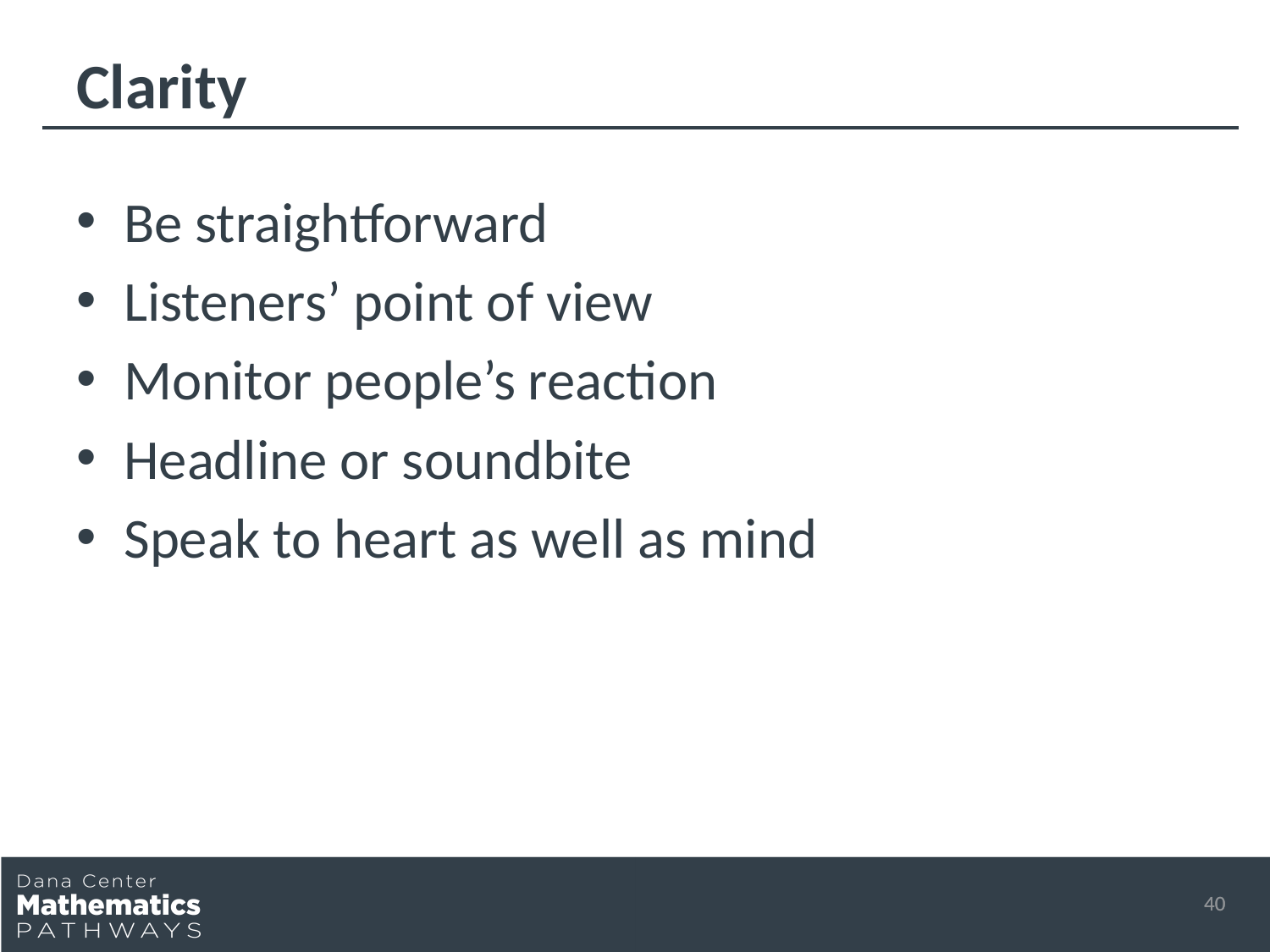

# Clarity
Be straightforward
Listeners’ point of view
Monitor people’s reaction
Headline or soundbite
Speak to heart as well as mind